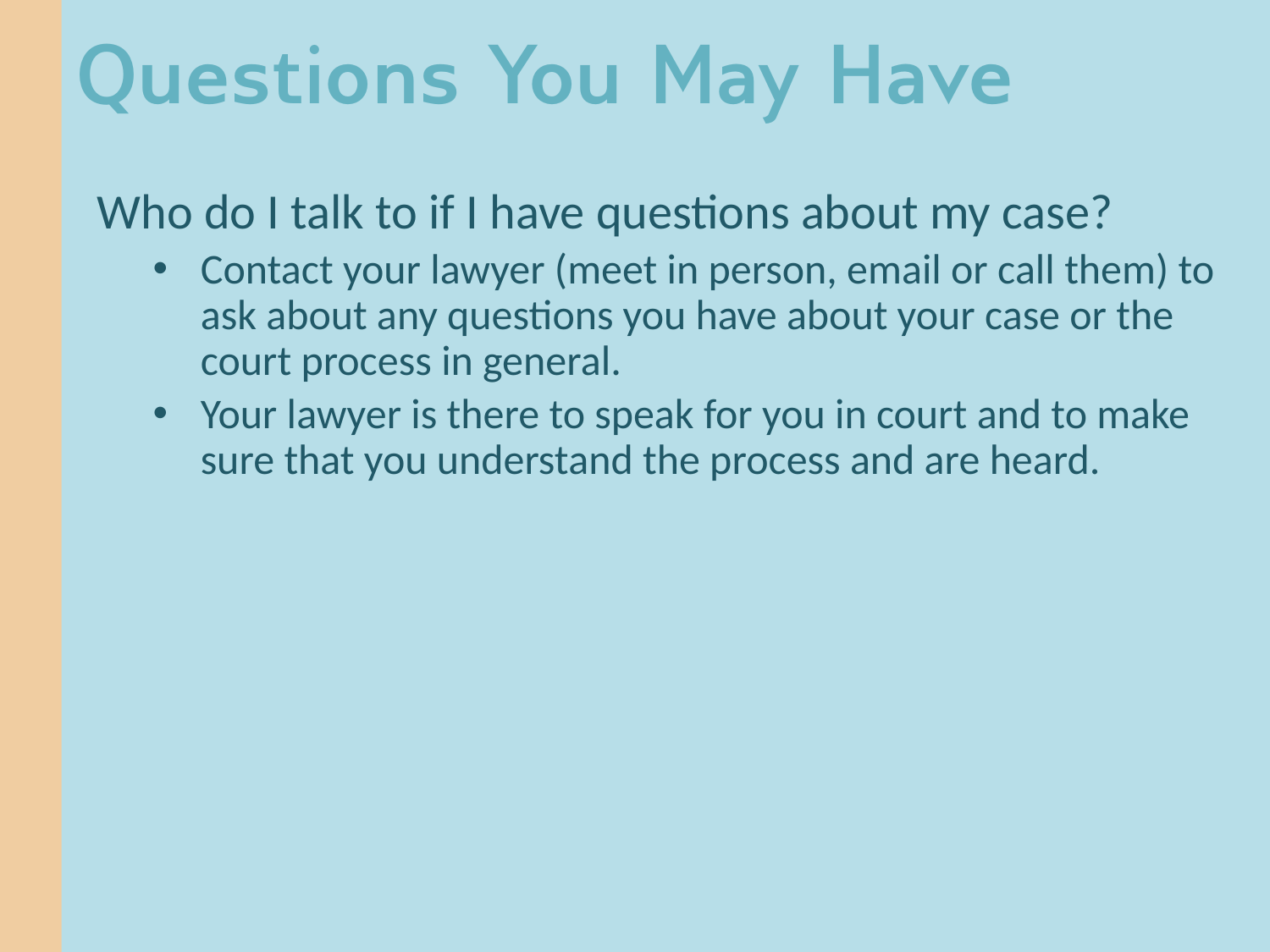

# Questions You May Have
Who do I talk to if I have questions about my case?
Contact your lawyer (meet in person, email or call them) to ask about any questions you have about your case or the court process in general.
Your lawyer is there to speak for you in court and to make sure that you understand the process and are heard.